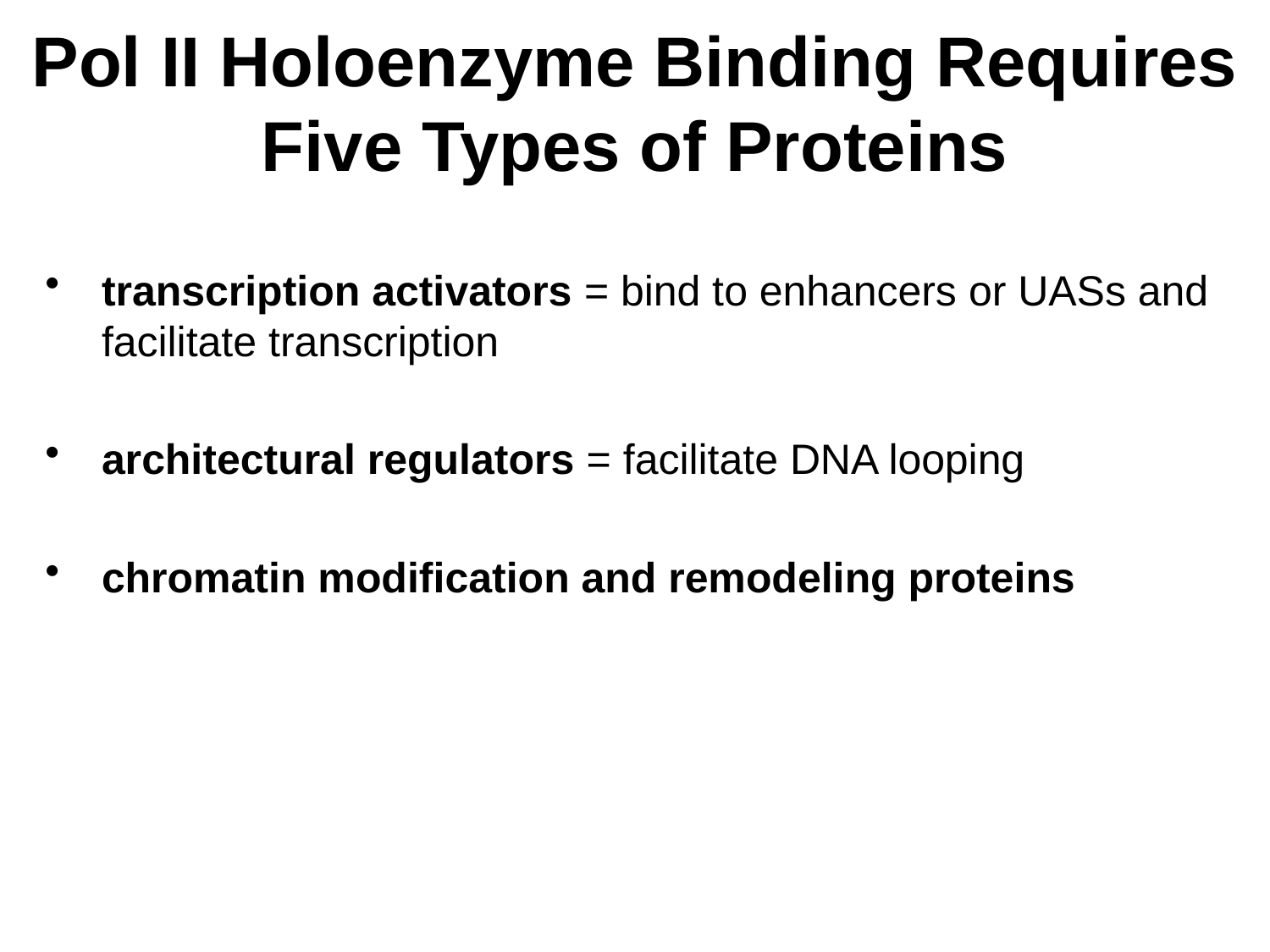

# Pol II Holoenzyme Binding Requires Five Types of Proteins
transcription activators = bind to enhancers or UASs and facilitate transcription

architectural regulators = facilitate DNA looping

chromatin modification and remodeling proteins